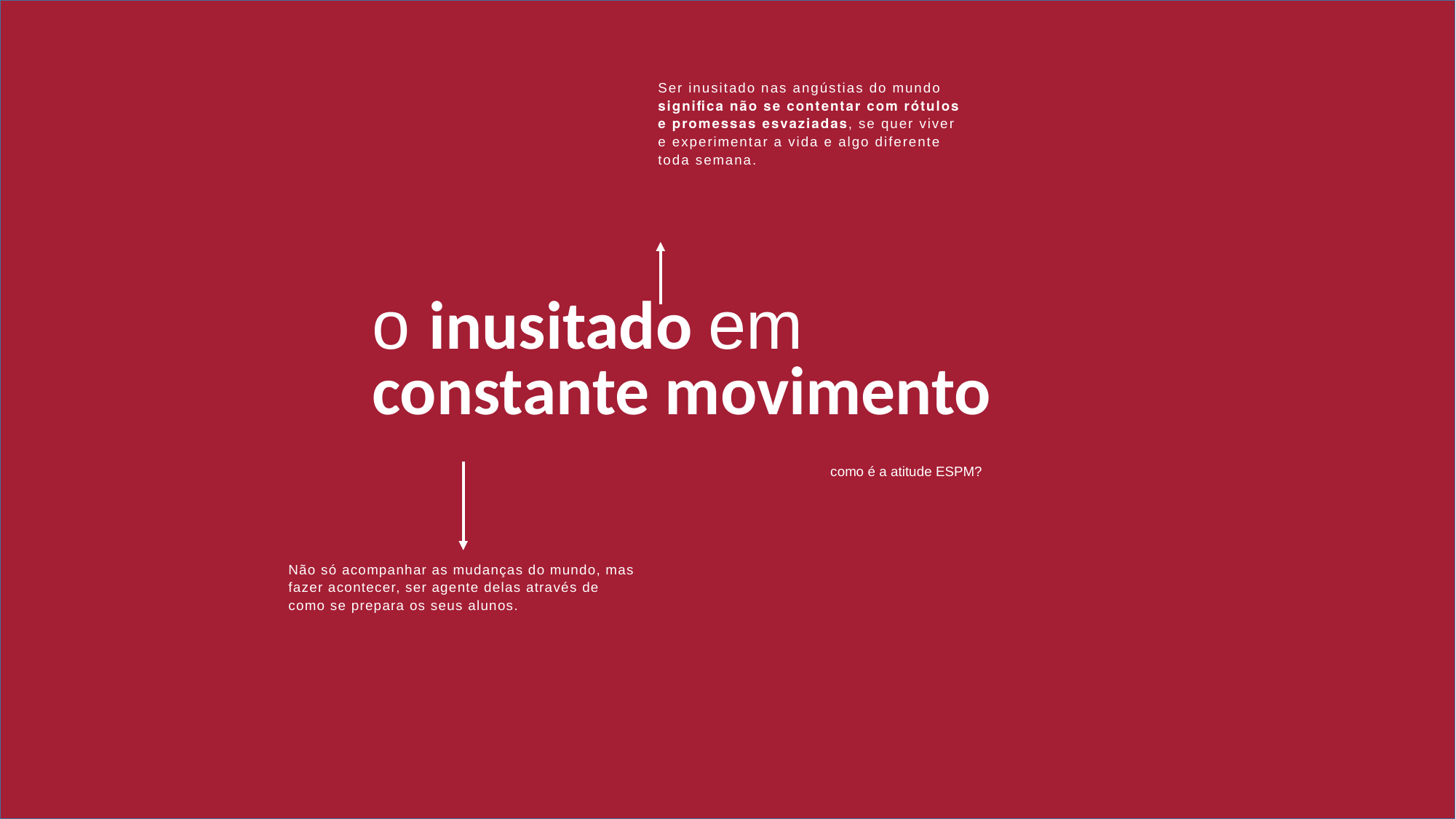

Ser inusitado nas angústias do mundo
significa não se contentar com rótulos
e promessas esvaziadas, se quer viver
e experimentar a vida e algo diferente
toda semana.

o inusitado em constante movimento

como é a atitude ESPM?
Não só acompanhar as mudanças do mundo, mas fazer acontecer, ser agente delas através de como se prepara os seus alunos.